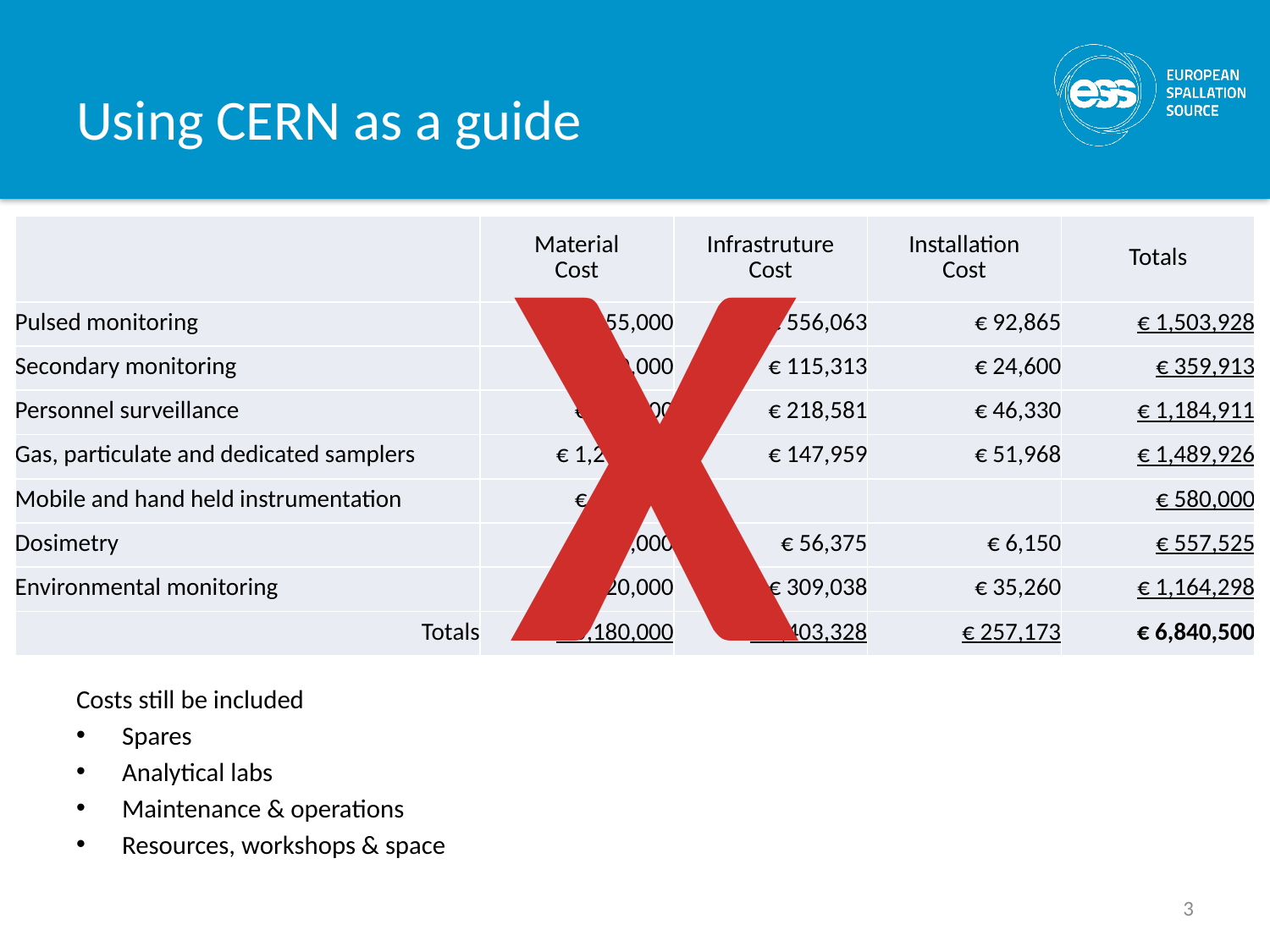

# Using CERN as a guide
X
|  | Material Cost | Infrastruture Cost | Installation Cost | Totals |
| --- | --- | --- | --- | --- |
| Pulsed monitoring | € 855,000 | € 556,063 | € 92,865 | € 1,503,928 |
| Secondary monitoring | € 220,000 | € 115,313 | € 24,600 | € 359,913 |
| Personnel surveillance | € 920,000 | € 218,581 | € 46,330 | € 1,184,911 |
| Gas, particulate and dedicated samplers | € 1,290,000 | € 147,959 | € 51,968 | € 1,489,926 |
| Mobile and hand held instrumentation | € 580,000 |  |  | € 580,000 |
| Dosimetry | € 495,000 | € 56,375 | € 6,150 | € 557,525 |
| Environmental monitoring | € 820,000 | € 309,038 | € 35,260 | € 1,164,298 |
| Totals | € 5,180,000 | € 1,403,328 | € 257,173 | € 6,840,500 |

Costs still be included
Spares
Analytical labs
Maintenance & operations
Resources, workshops & space

3